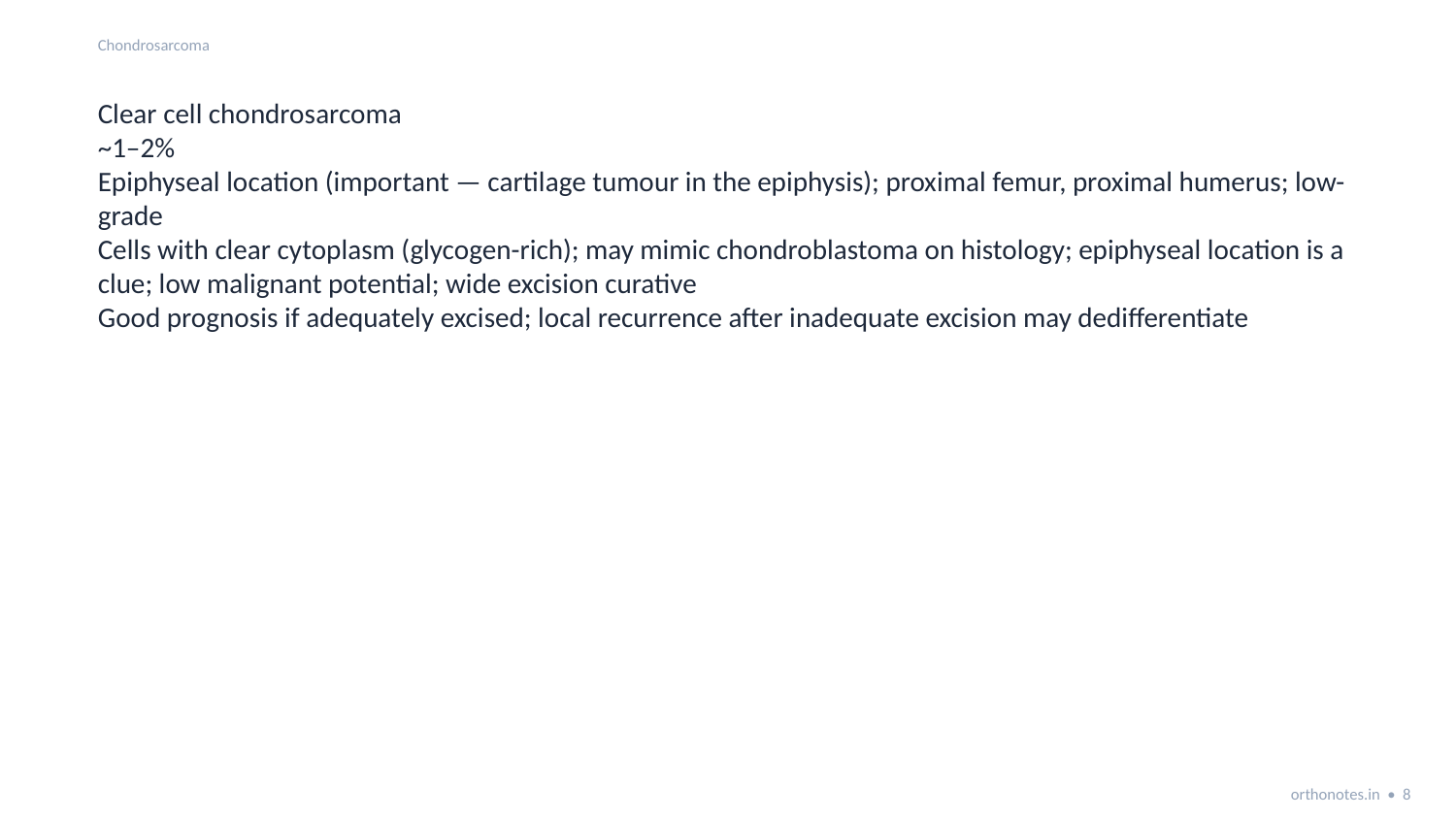

Chondrosarcoma
Clear cell chondrosarcoma
~1–2%
Epiphyseal location (important — cartilage tumour in the epiphysis); proximal femur, proximal humerus; low-grade
Cells with clear cytoplasm (glycogen-rich); may mimic chondroblastoma on histology; epiphyseal location is a clue; low malignant potential; wide excision curative
Good prognosis if adequately excised; local recurrence after inadequate excision may dedifferentiate
orthonotes.in  •  8